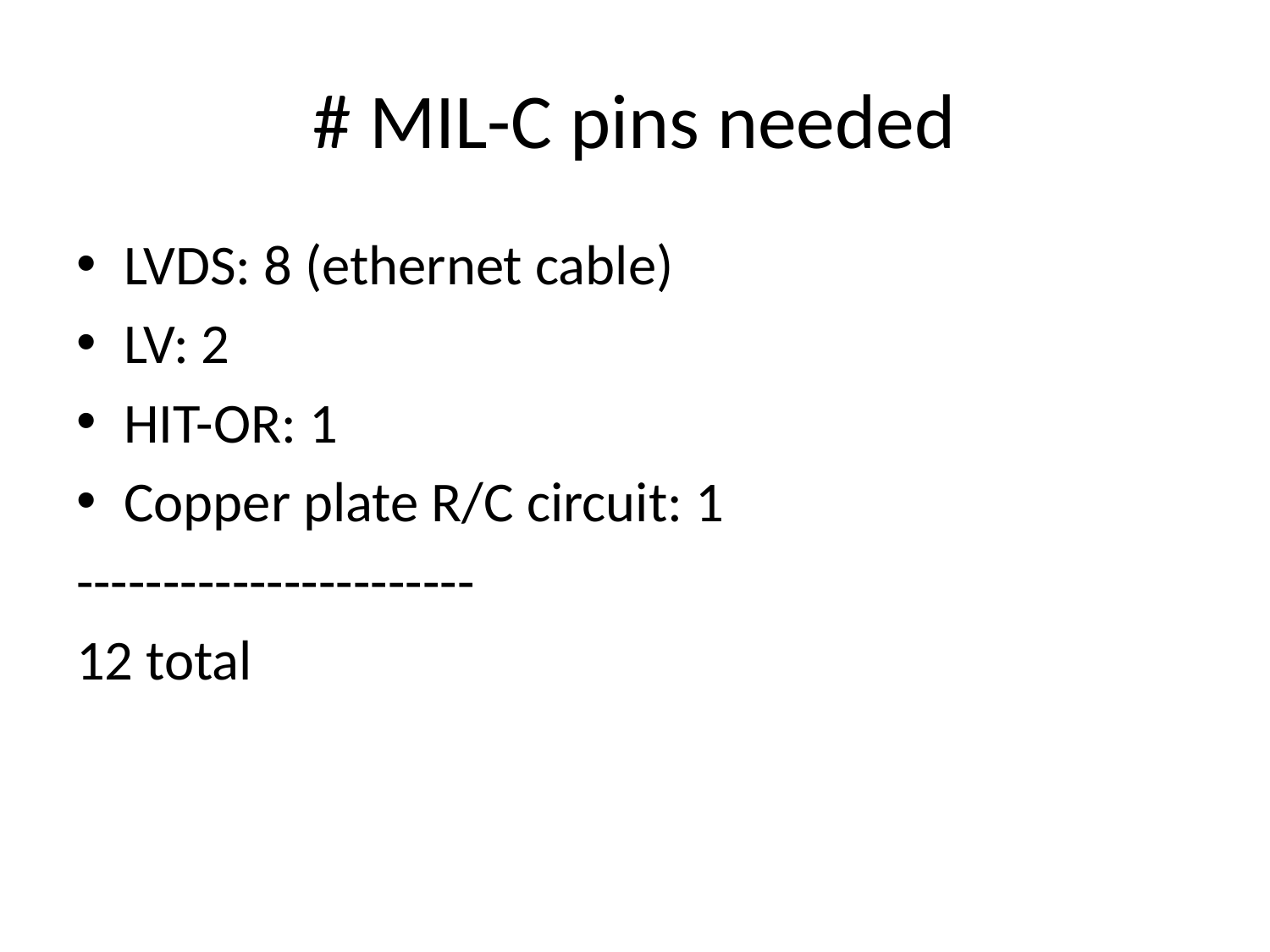

# # MIL-C pins needed
LVDS: 8 (ethernet cable)
LV: 2
HIT-OR: 1
Copper plate R/C circuit: 1
-----------------------
12 total